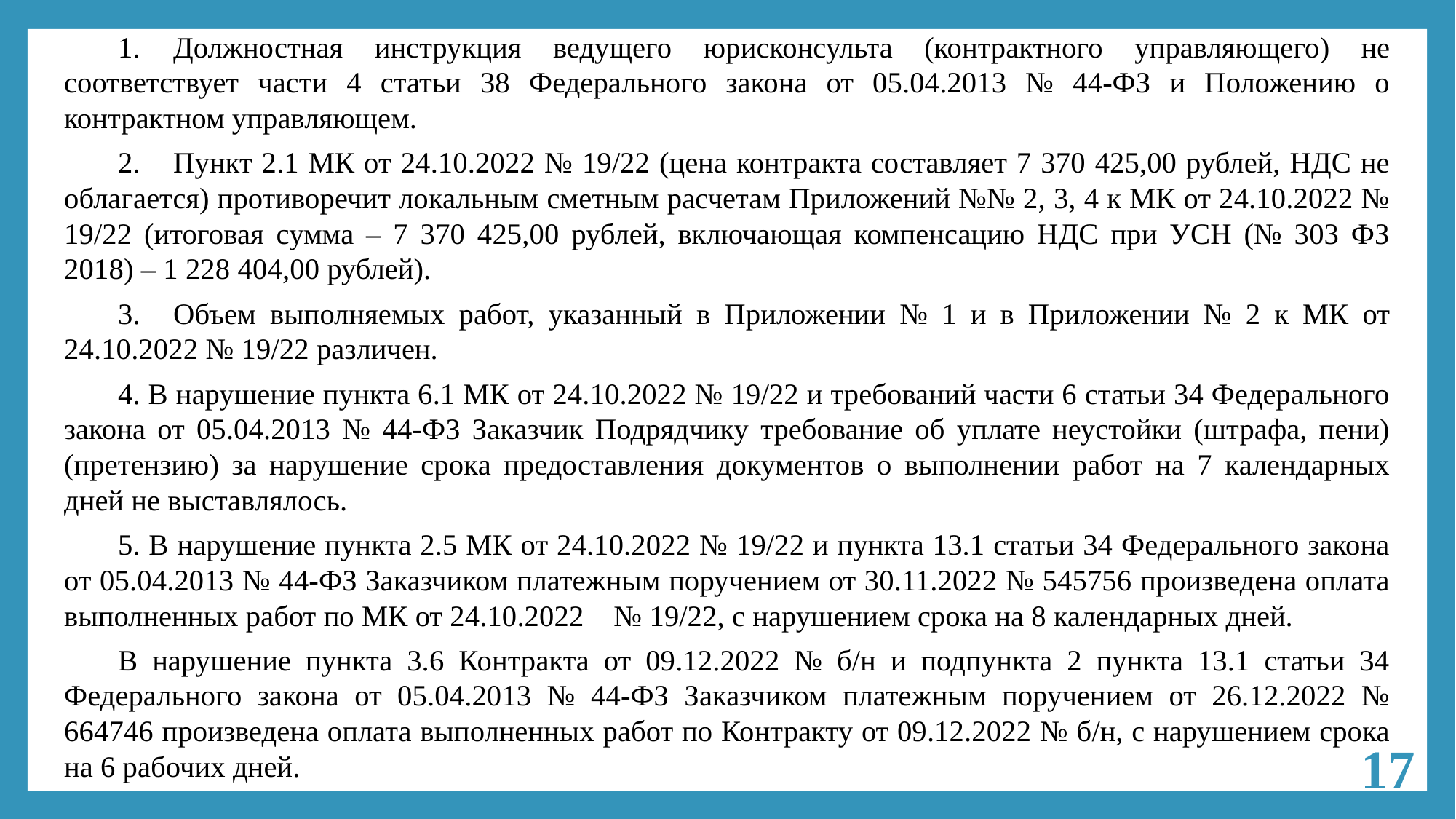

1.	Должностная инструкция ведущего юрисконсульта (контрактного управляющего) не соответствует части 4 статьи 38 Федерального закона от 05.04.2013 № 44-ФЗ и Положению о контрактном управляющем.
2.	Пункт 2.1 МК от 24.10.2022 № 19/22 (цена контракта составляет 7 370 425,00 рублей, НДС не облагается) противоречит локальным сметным расчетам Приложений №№ 2, 3, 4 к МК от 24.10.2022 № 19/22 (итоговая сумма – 7 370 425,00 рублей, включающая компенсацию НДС при УСН (№ 303 ФЗ 2018) – 1 228 404,00 рублей).
3.	Объем выполняемых работ, указанный в Приложении № 1 и в Приложении № 2 к МК от 24.10.2022 № 19/22 различен.
4. В нарушение пункта 6.1 МК от 24.10.2022 № 19/22 и требований части 6 статьи 34 Федерального закона от 05.04.2013 № 44-ФЗ Заказчик Подрядчику требование об уплате неустойки (штрафа, пени) (претензию) за нарушение срока предоставления документов о выполнении работ на 7 календарных дней не выставлялось.
5. В нарушение пункта 2.5 МК от 24.10.2022 № 19/22 и пункта 13.1 статьи 34 Федерального закона от 05.04.2013 № 44-ФЗ Заказчиком платежным поручением от 30.11.2022 № 545756 произведена оплата выполненных работ по МК от 24.10.2022    № 19/22, с нарушением срока на 8 календарных дней.
В нарушение пункта 3.6 Контракта от 09.12.2022 № б/н и подпункта 2 пункта 13.1 статьи 34 Федерального закона от 05.04.2013 № 44-ФЗ Заказчиком платежным поручением от 26.12.2022 № 664746 произведена оплата выполненных работ по Контракту от 09.12.2022 № б/н, с нарушением срока на 6 рабочих дней.
17